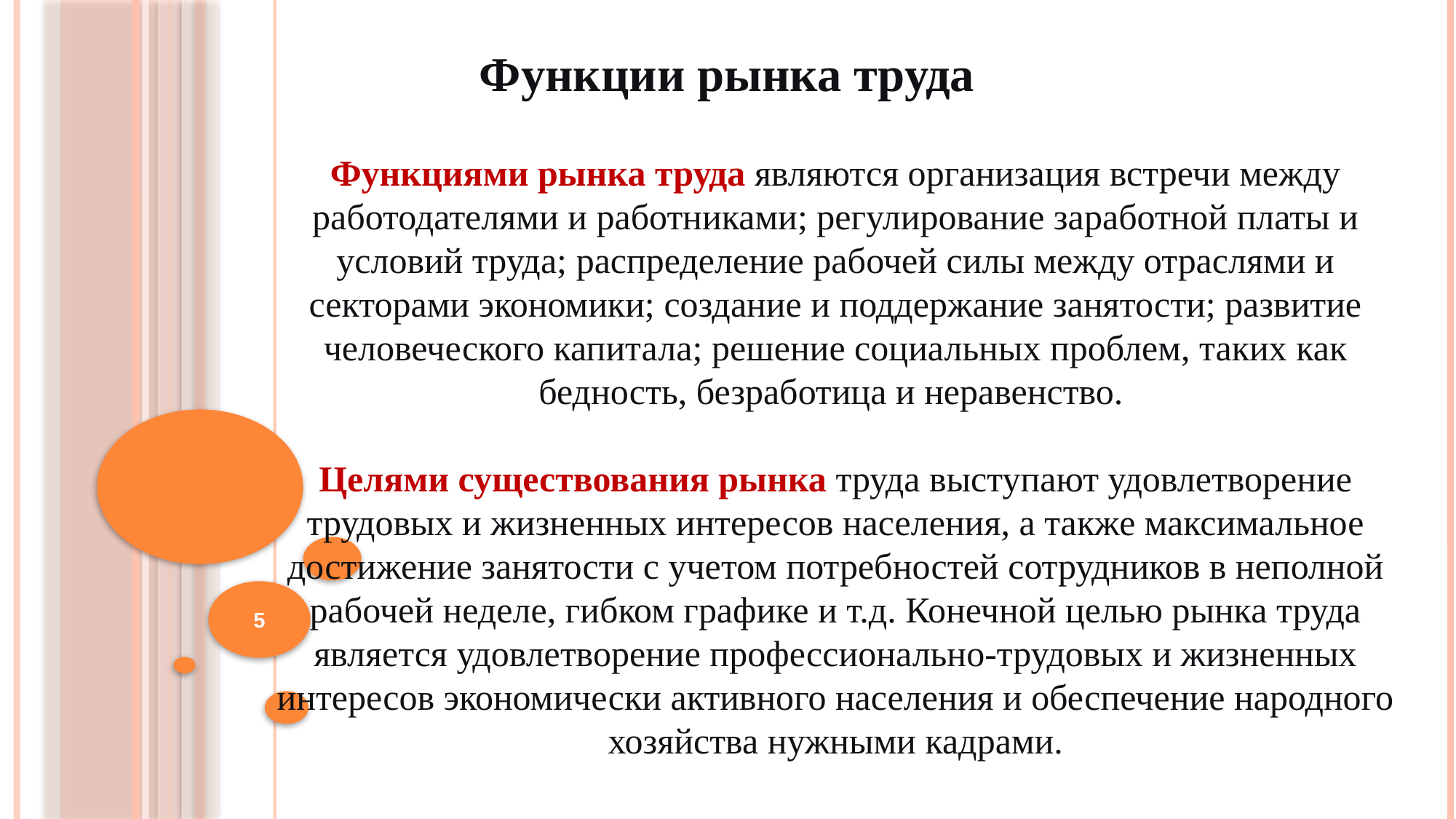

Функции рынка труда
Функциями рынка труда являются организация встречи между работодателями и работниками; регулирование заработной платы и условий труда; распределение рабочей силы между отраслями и секторами экономики; создание и поддержание занятости; развитие человеческого капитала; решение социальных проблем, таких как бедность, безработица и неравенство.

Целями существования рынка труда выступают удовлетворение трудовых и жизненных интересов населения, а также максимальное достижение занятости с учетом потребностей сотрудников в неполной рабочей неделе, гибком графике и т.д. Конечной целью рынка труда является удовлетворение профессионально-трудовых и жизненных интересов экономически активного населения и обеспечение народного хозяйства нужными кадрами.
5